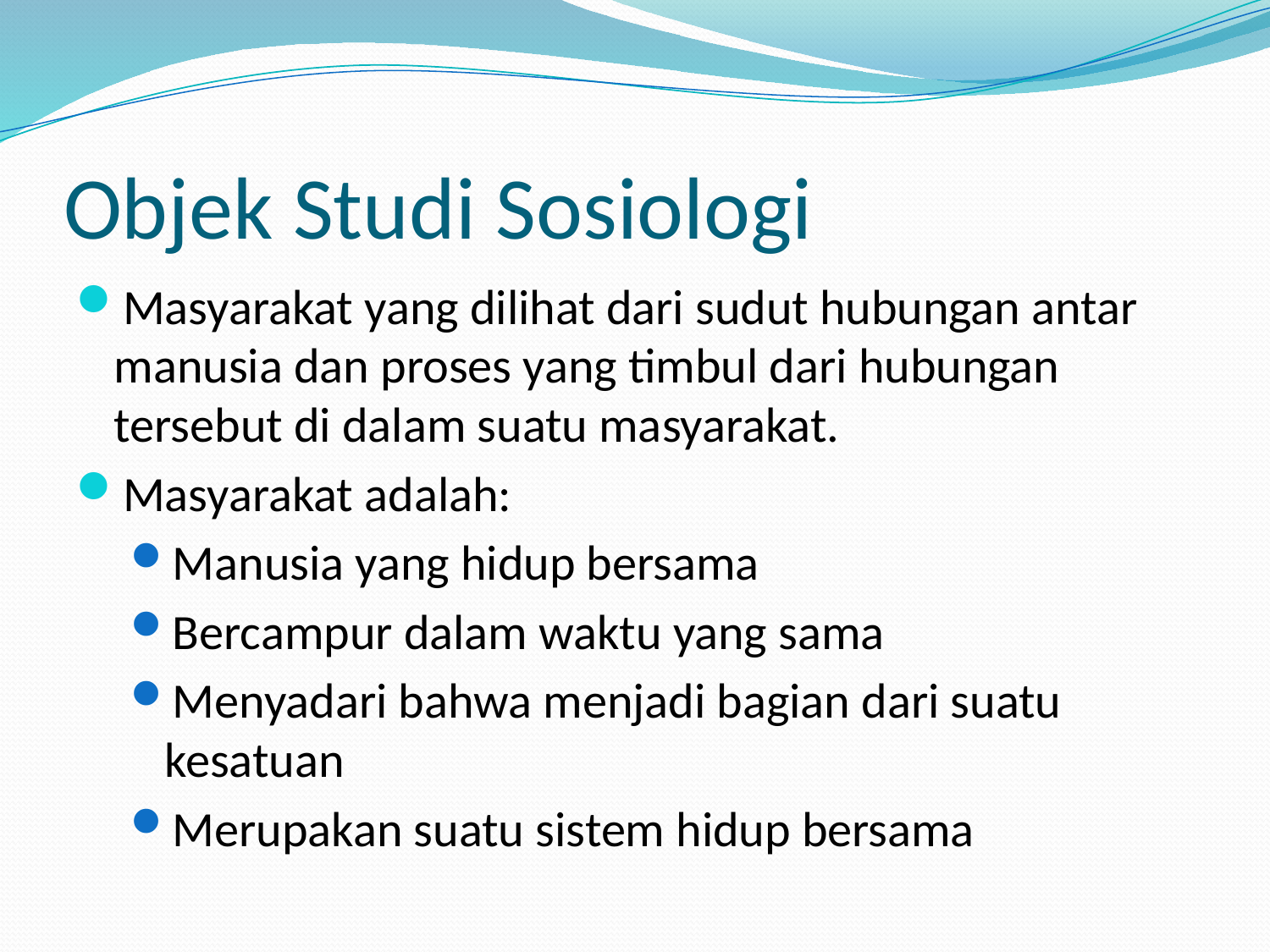

# Objek Studi Sosiologi
Masyarakat yang dilihat dari sudut hubungan antar manusia dan proses yang timbul dari hubungan tersebut di dalam suatu masyarakat.
Masyarakat adalah:
Manusia yang hidup bersama
Bercampur dalam waktu yang sama
Menyadari bahwa menjadi bagian dari suatu kesatuan
Merupakan suatu sistem hidup bersama